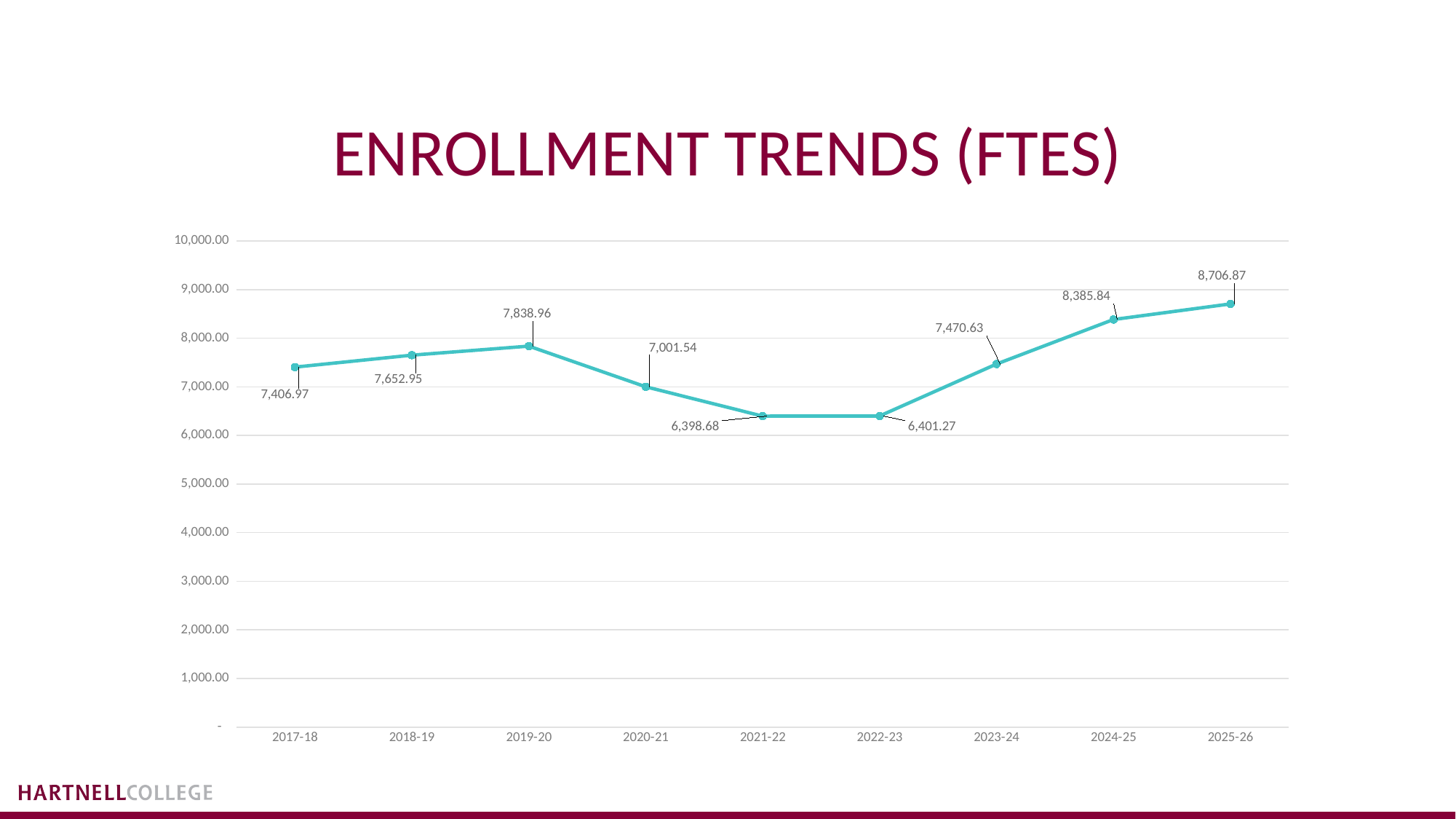

# ENROLLMENT TRENDS (FTES)

### Chart

| Category |  |
|---|---|
| 2017-18 | 7406.97 |
| 2018-19 | 7652.95 |
| 2019-20 | 7838.96 |
| 2020-21 | 7001.54 |
| 2021-22 | 6398.68 |
| 2022-23 | 6401.27 |
| 2023-24 | 7470.63 |
| 2024-25 | 8385.84 |
| 2025-26 | 8706.87 |